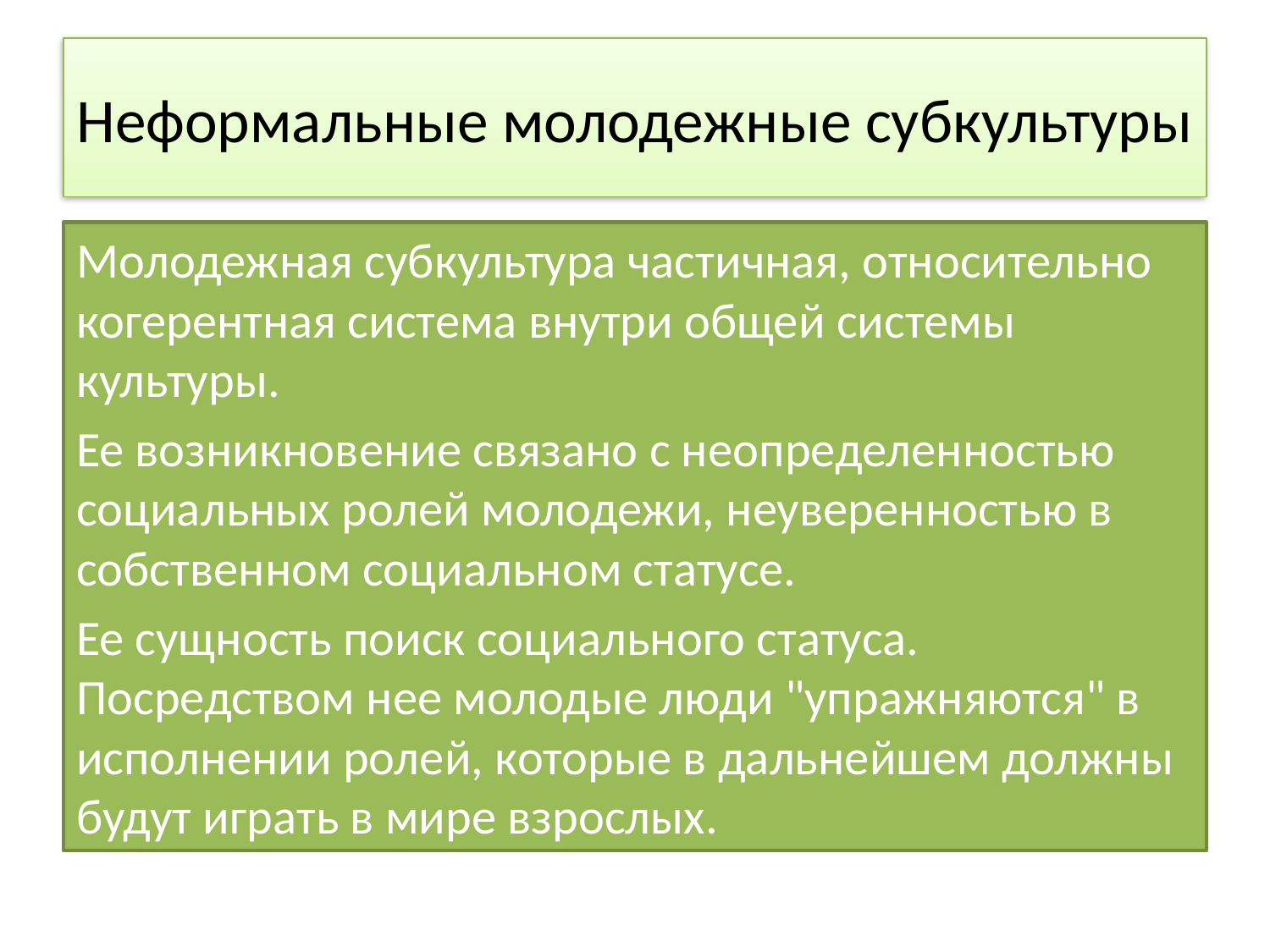

# Неформальные молодежные субкультуры
Молодежная субкультура частичная, относительно когерентная система внутри общей системы культуры.
Ее возникновение связано с неопределенностью социальных ролей молодежи, неуверенностью в собственном социальном статусе.
Ее сущность поиск социального статуса. Посредством нее молодые люди "упражняются" в исполнении ролей, которые в дальнейшем должны будут играть в мире взрослых.